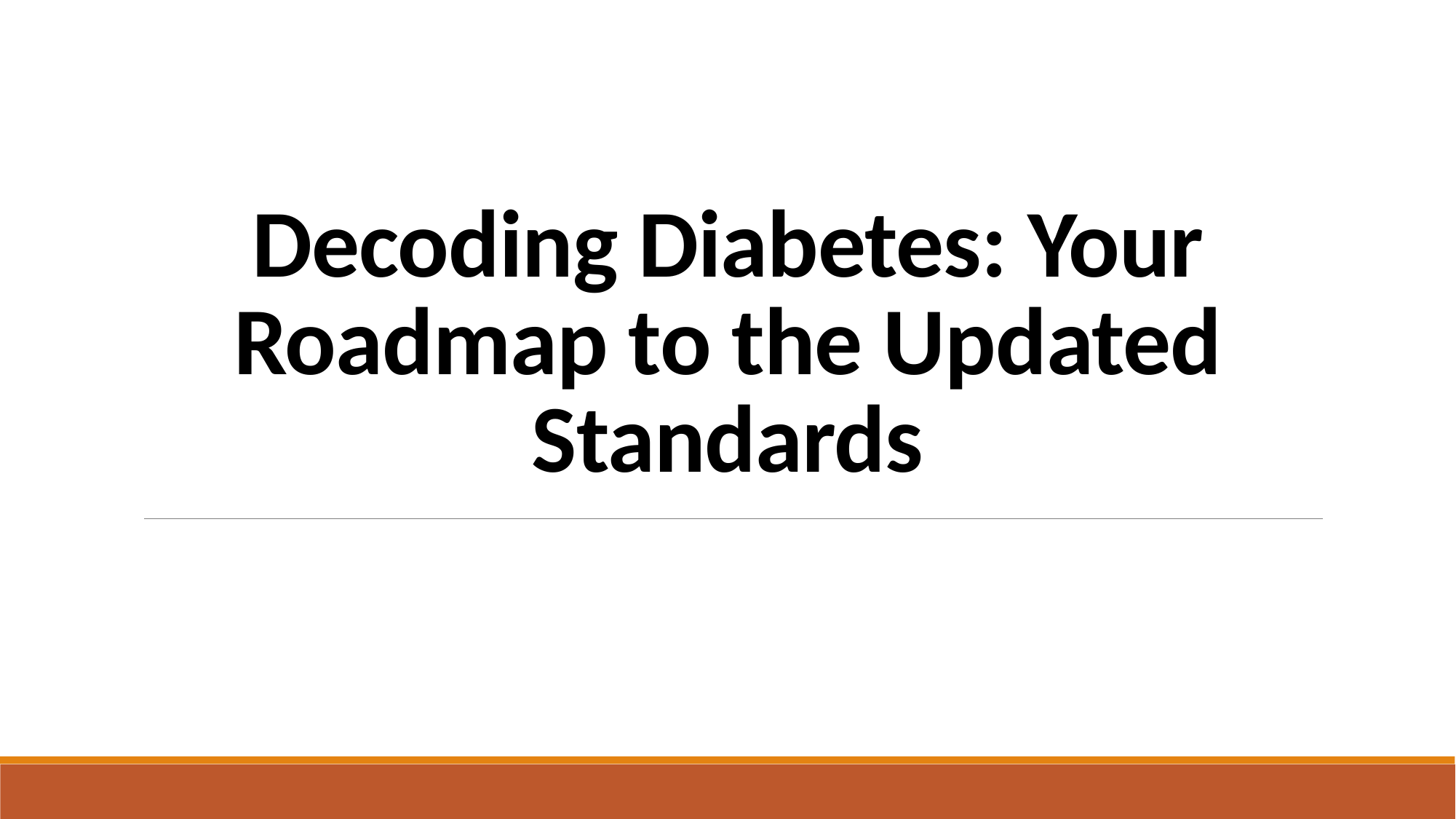

# Decoding Diabetes: Your Roadmap to the Updated Standards